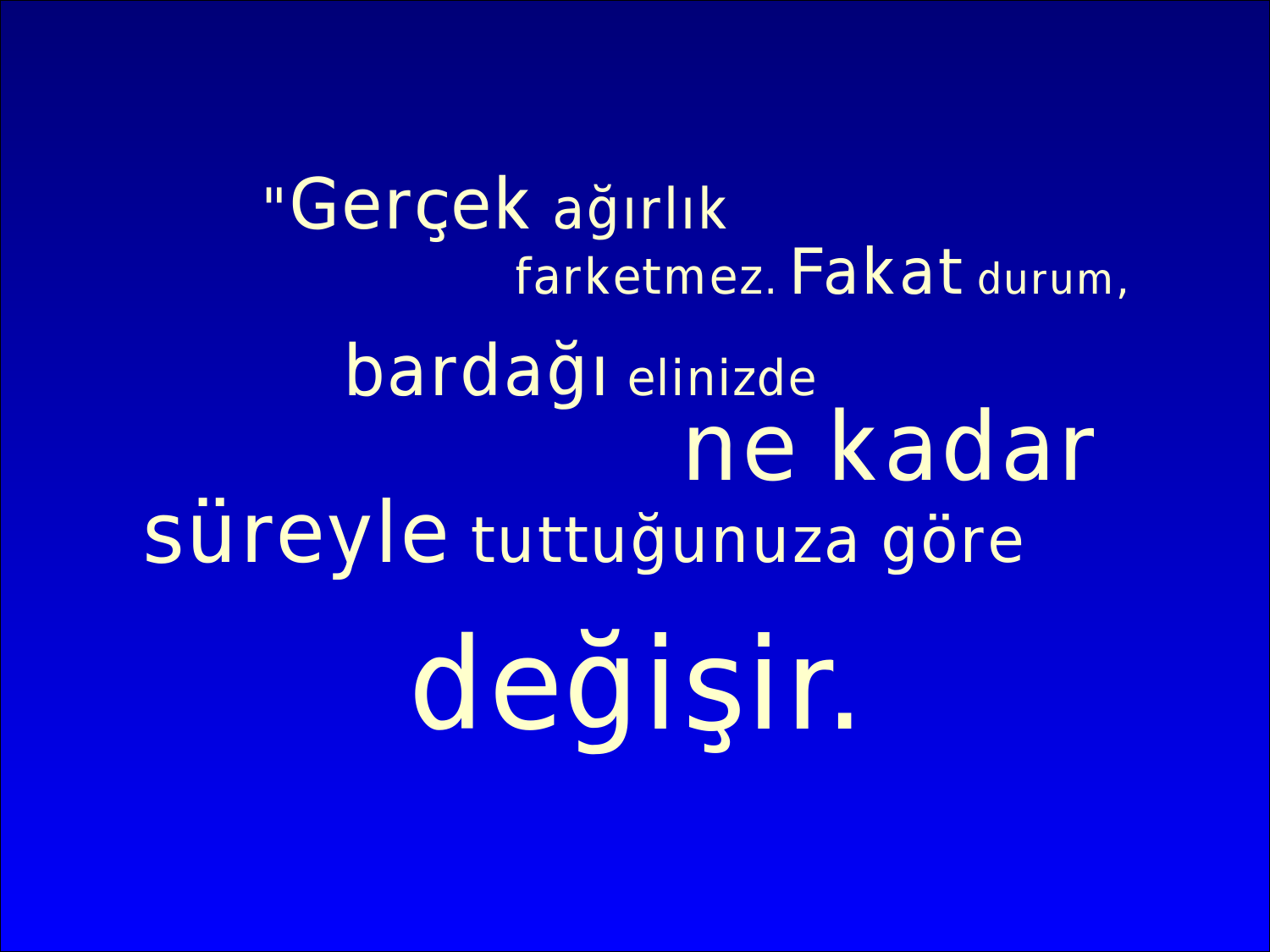

"Gerçek ağırlık
farketmez. Fakat durum,
bardağı elinizde
ne kadar
süreyle tuttuğunuza göre
değişir.